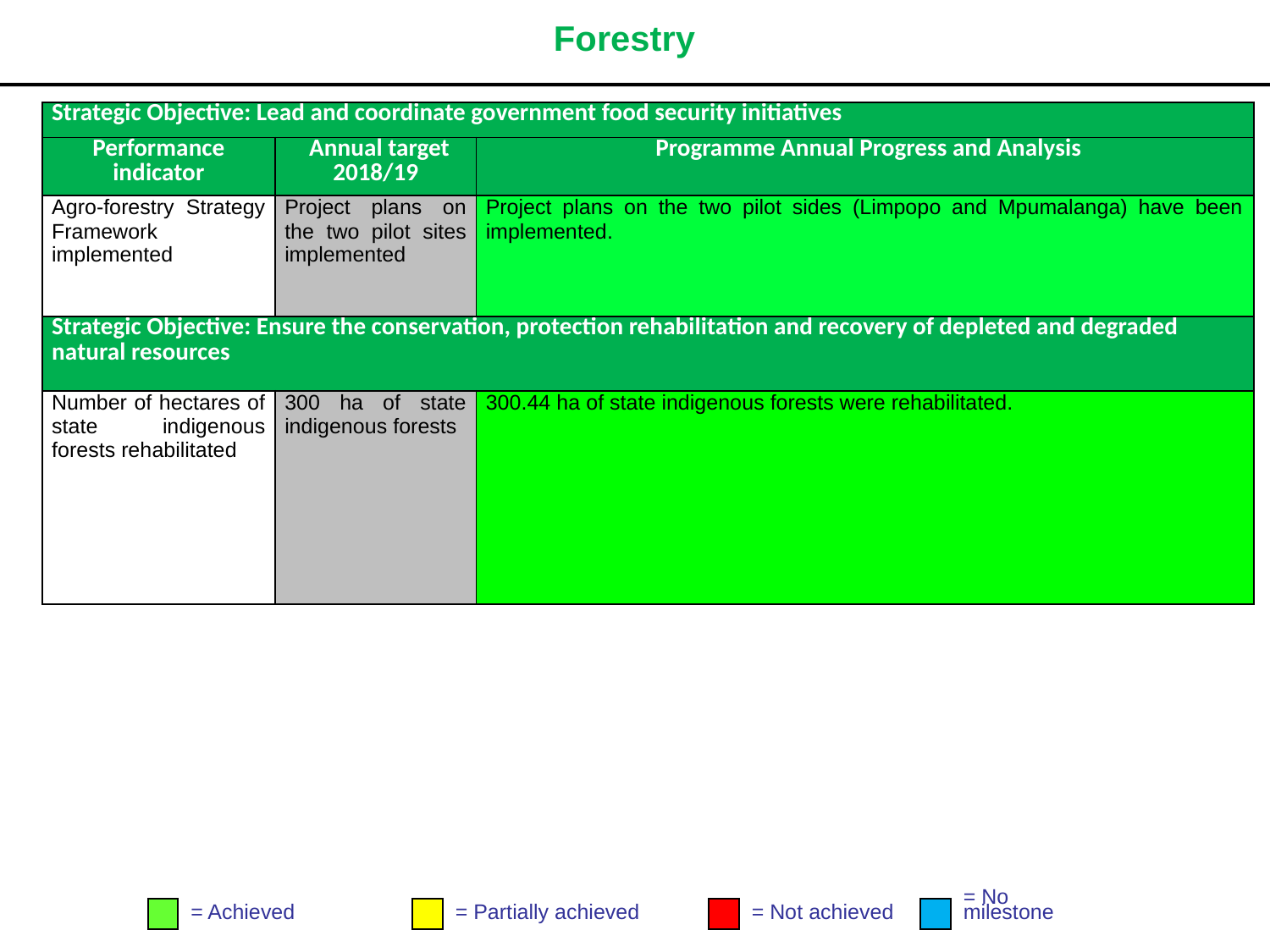

# Forestry

| Strategic Objective: Lead and coordinate government food security initiatives |  |  |
| --- | --- | --- |
| Performance indicator | Annual target 2018/19 | Programme Annual Progress and Analysis |
| Agro-forestry Strategy Framework implemented | Project plans on the two pilot sites implemented | Project plans on the two pilot sides (Limpopo and Mpumalanga) have been implemented. |
| Strategic Objective: Ensure the conservation, protection rehabilitation and recovery of depleted and degraded natural resources |  |  |
| Number of hectares of state indigenous forests rehabilitated | 300 ha of state indigenous forests | 300.44 ha of state indigenous forests were rehabilitated. |
= Achieved
= Partially achieved
= Not achieved

= No
milestone